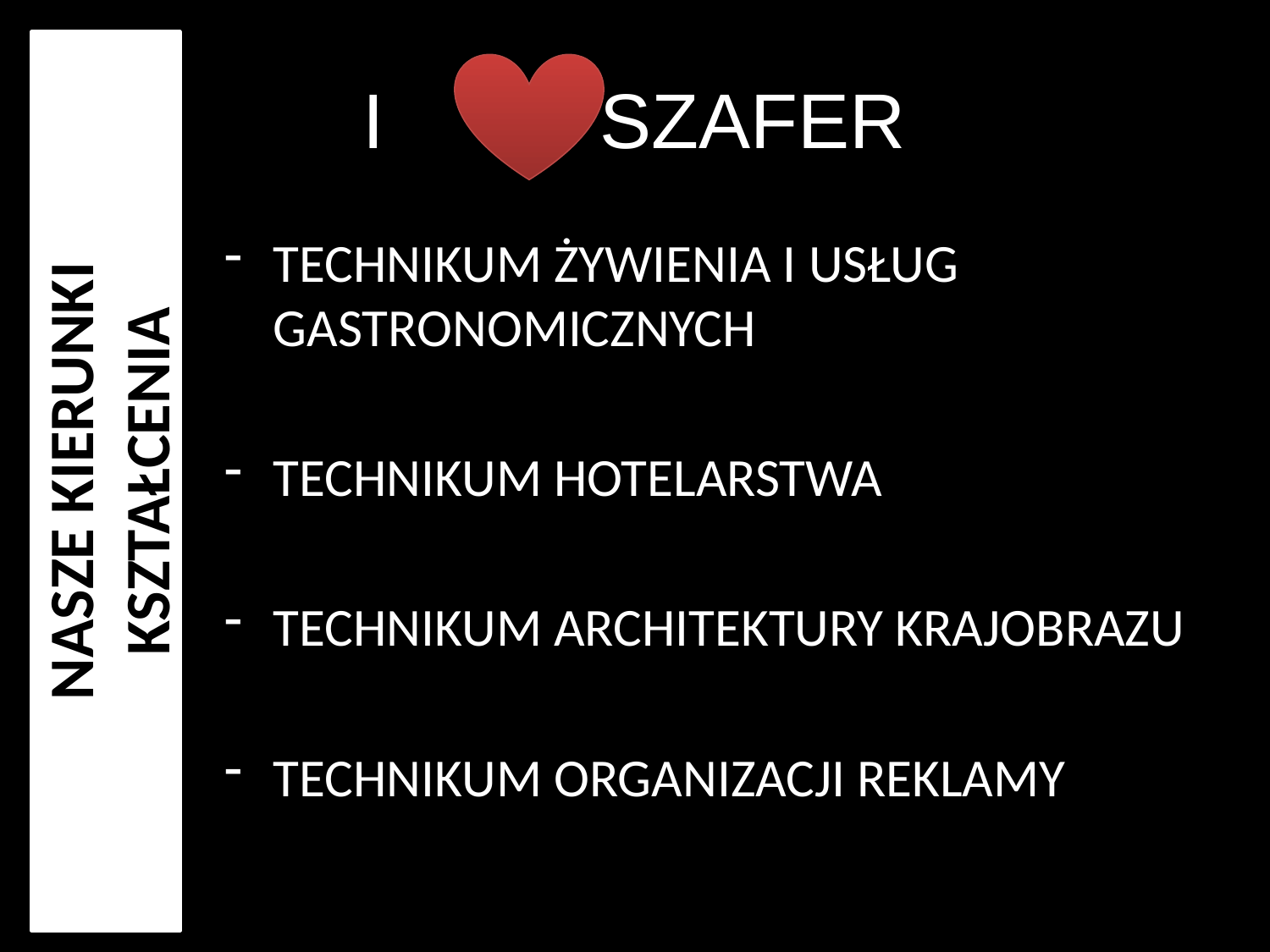

NASZE KIERUNKI
KSZTAŁCENIA
# I          SZAFER

TECHNIKUM ŻYWIENIA I USŁUG GASTRONOMICZNYCH

TECHNIKUM HOTELARSTWA

TECHNIKUM ARCHITEKTURY KRAJOBRAZU

TECHNIKUM ORGANIZACJI REKLAMY